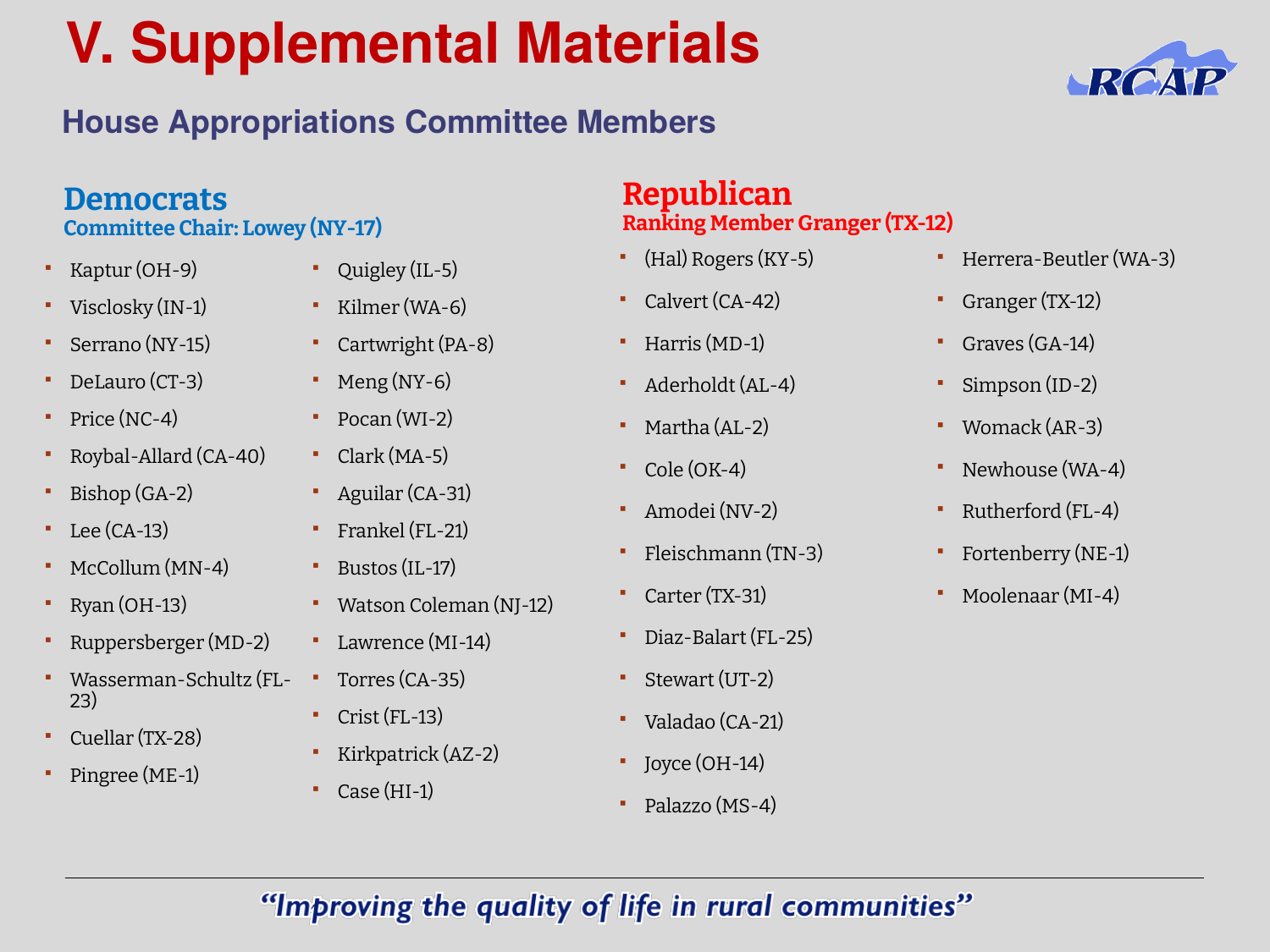

# V. Supplemental Materials
House Appropriations Committee Members

Republican
Ranking Member Granger (TX-12)
Democrats
Committee Chair: Lowey (NY-17)
(Hal) Rogers (KY-5)
Calvert (CA-42)
Harris (MD-1)
Aderholdt (AL-4)
Martha (AL-2)
Cole (OK-4)
Amodei (NV-2)
Fleischmann (TN-3)
Carter (TX-31)
Diaz-Balart (FL-25)
Stewart (UT-2)
Valadao (CA-21)
Joyce (OH-14)
Palazzo (MS-4)
Herrera-Beutler (WA-3)
Granger (TX-12)
Graves (GA-14)
Simpson (ID-2)
Womack (AR-3)
Newhouse (WA-4)
Rutherford (FL-4)
Fortenberry (NE-1)
Moolenaar (MI-4)

Kaptur (OH-9)
Visclosky (IN-1)
Serrano (NY-15)
DeLauro (CT-3)
Price (NC-4)
Roybal-Allard (CA-40)
Bishop (GA-2)
Lee (CA-13)
McCollum (MN-4)
Ryan (OH-13)
Ruppersberger (MD-2)
Wasserman-Schultz (FL-23)
Cuellar (TX-28)
Pingree (ME-1)
Quigley (IL-5)
Kilmer (WA-6)
Cartwright (PA-8)
Meng (NY-6)
Pocan (WI-2)
Clark (MA-5)
Aguilar (CA-31)
Frankel (FL-21)
Bustos (IL-17)
Watson Coleman (NJ-12)
Lawrence (MI-14)
Torres (CA-35)
Crist (FL-13)
Kirkpatrick (AZ-2)
Case (HI-1)